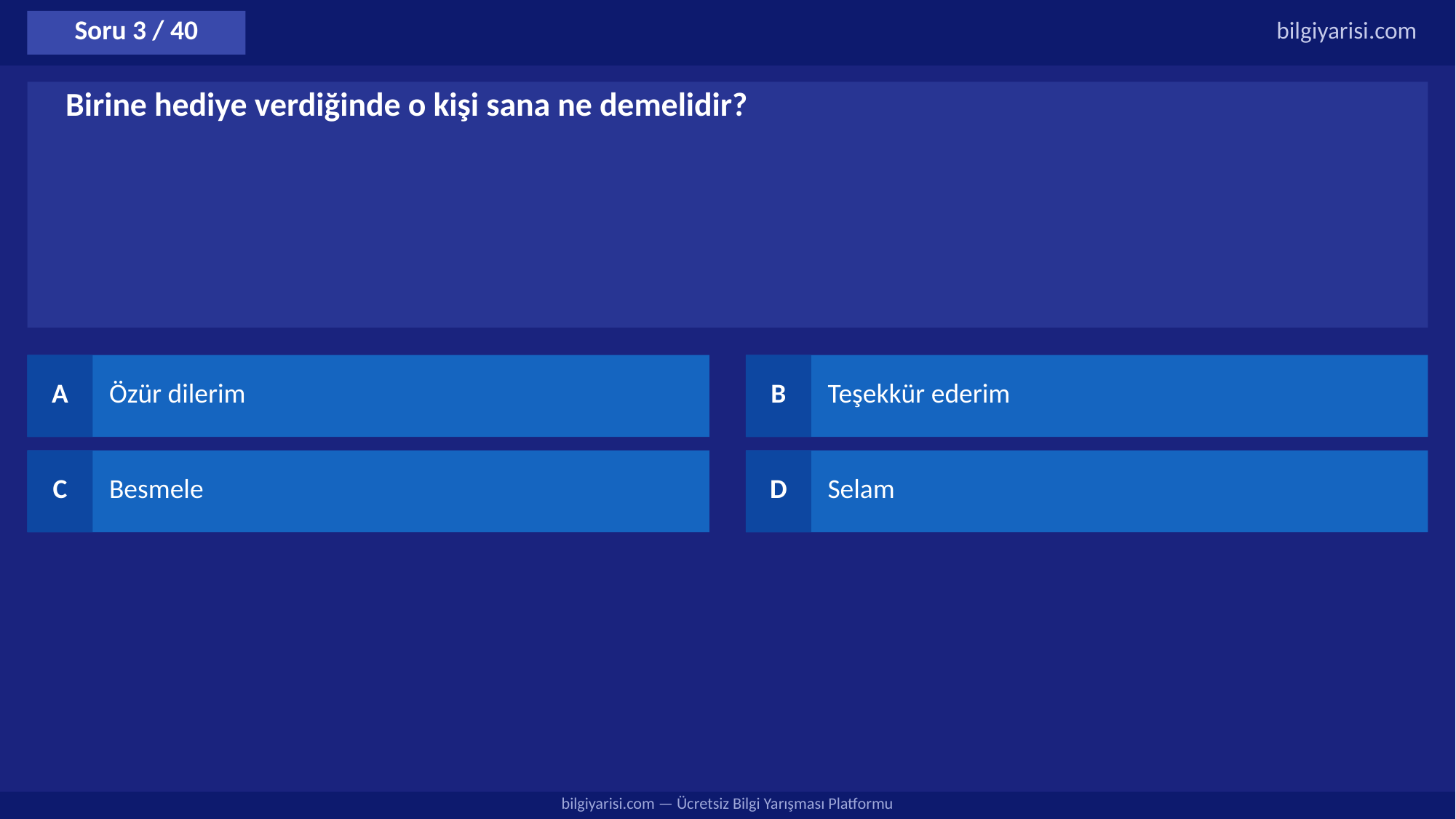

Soru 3 / 40
bilgiyarisi.com

Birine hediye verdiğinde o kişi sana ne demelidir?

A
Özür dilerim

B
Teşekkür ederim

C
Besmele

D
Selam
bilgiyarisi.com — Ücretsiz Bilgi Yarışması Platformu